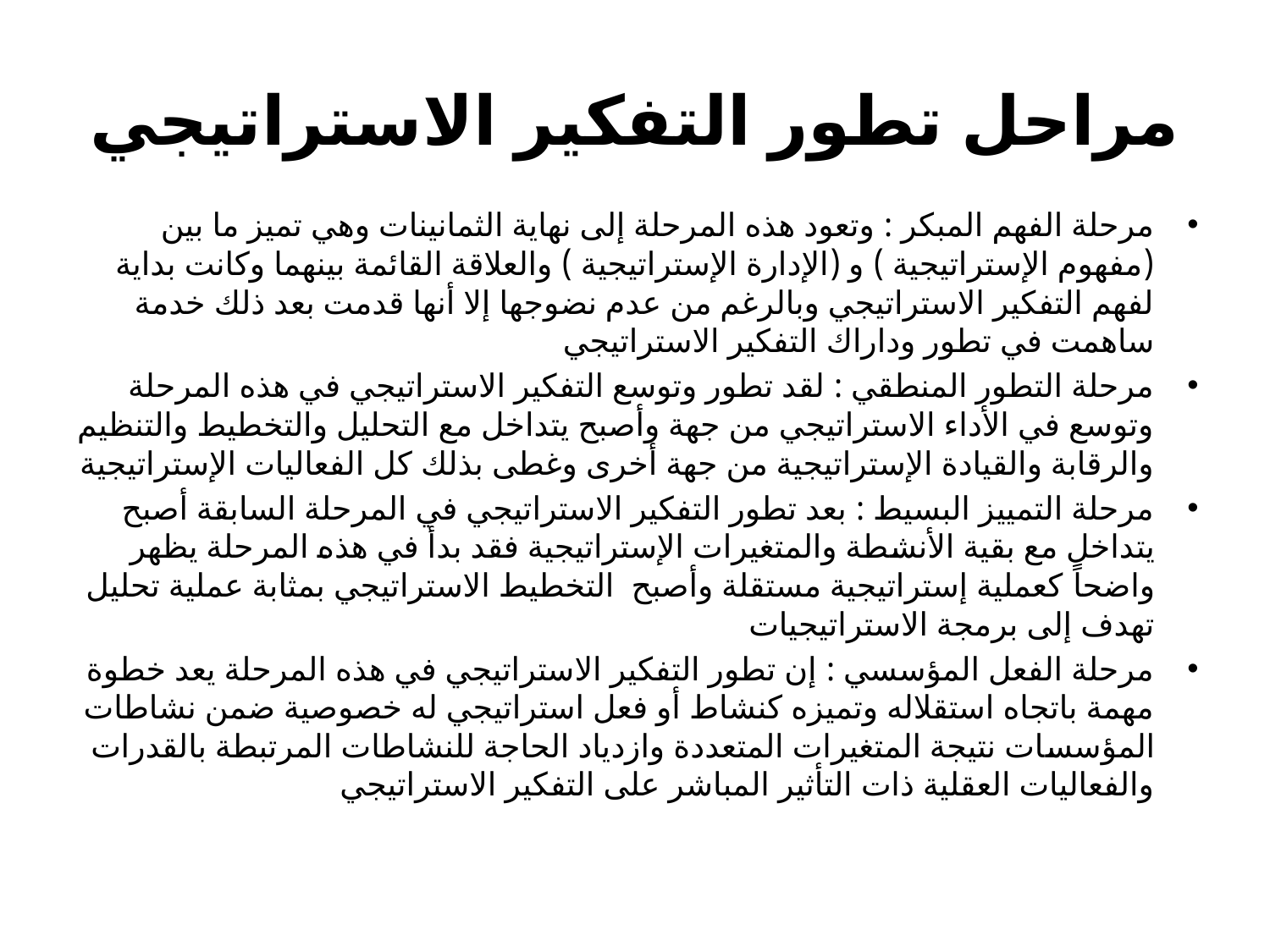

# مراحل تطور التفكير الاستراتيجي
مرحلة الفهم المبكر : وتعود هذه المرحلة إلى نهاية الثمانينات وهي تميز ما بين (مفهوم الإستراتيجية ) و (الإدارة الإستراتيجية ) والعلاقة القائمة بينهما وكانت بداية لفهم التفكير الاستراتيجي وبالرغم من عدم نضوجها إلا أنها قدمت بعد ذلك خدمة ساهمت في تطور وداراك التفكير الاستراتيجي
مرحلة التطور المنطقي : لقد تطور وتوسع التفكير الاستراتيجي في هذه المرحلة وتوسع في الأداء الاستراتيجي من جهة وأصبح يتداخل مع التحليل والتخطيط والتنظيم والرقابة والقيادة الإستراتيجية من جهة أخرى وغطى بذلك كل الفعاليات الإستراتيجية
مرحلة التمييز البسيط : بعد تطور التفكير الاستراتيجي في المرحلة السابقة أصبح يتداخل مع بقية الأنشطة والمتغيرات الإستراتيجية فقد بدأ في هذه المرحلة يظهر واضحاً كعملية إستراتيجية مستقلة وأصبح  التخطيط الاستراتيجي بمثابة عملية تحليل تهدف إلى برمجة الاستراتيجيات
مرحلة الفعل المؤسسي : إن تطور التفكير الاستراتيجي في هذه المرحلة يعد خطوة مهمة باتجاه استقلاله وتميزه كنشاط أو فعل استراتيجي له خصوصية ضمن نشاطات المؤسسات نتيجة المتغيرات المتعددة وازدياد الحاجة للنشاطات المرتبطة بالقدرات والفعاليات العقلية ذات التأثير المباشر على التفكير الاستراتيجي